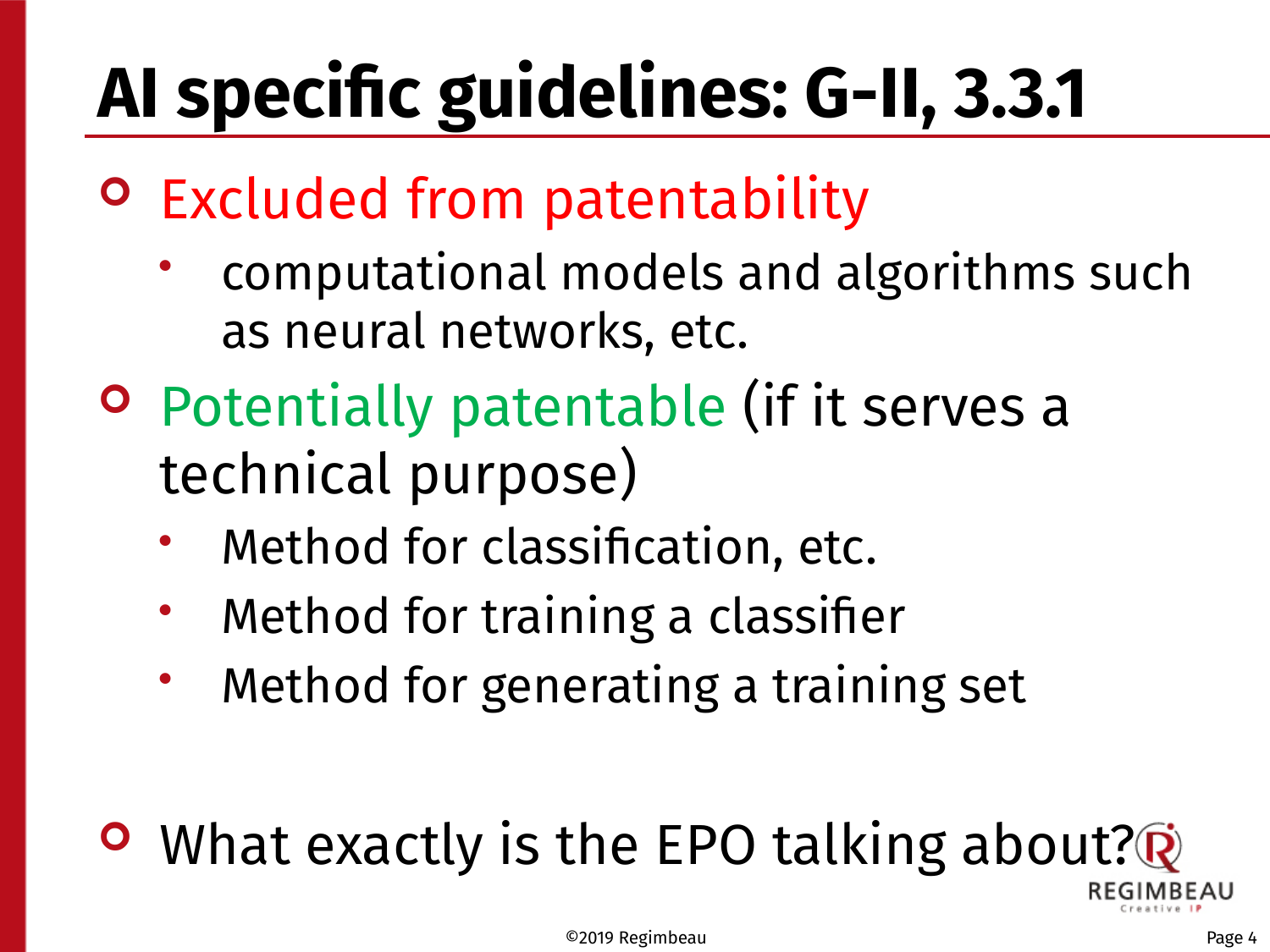

# AI specific guidelines: G-II, 3.3.1
Excluded from patentability
computational models and algorithms such as neural networks, etc.
Potentially patentable (if it serves a technical purpose)
Method for classification, etc.
Method for training a classifier
Method for generating a training set

What exactly is the EPO talking about?

©2019 Regimbeau
Page 4